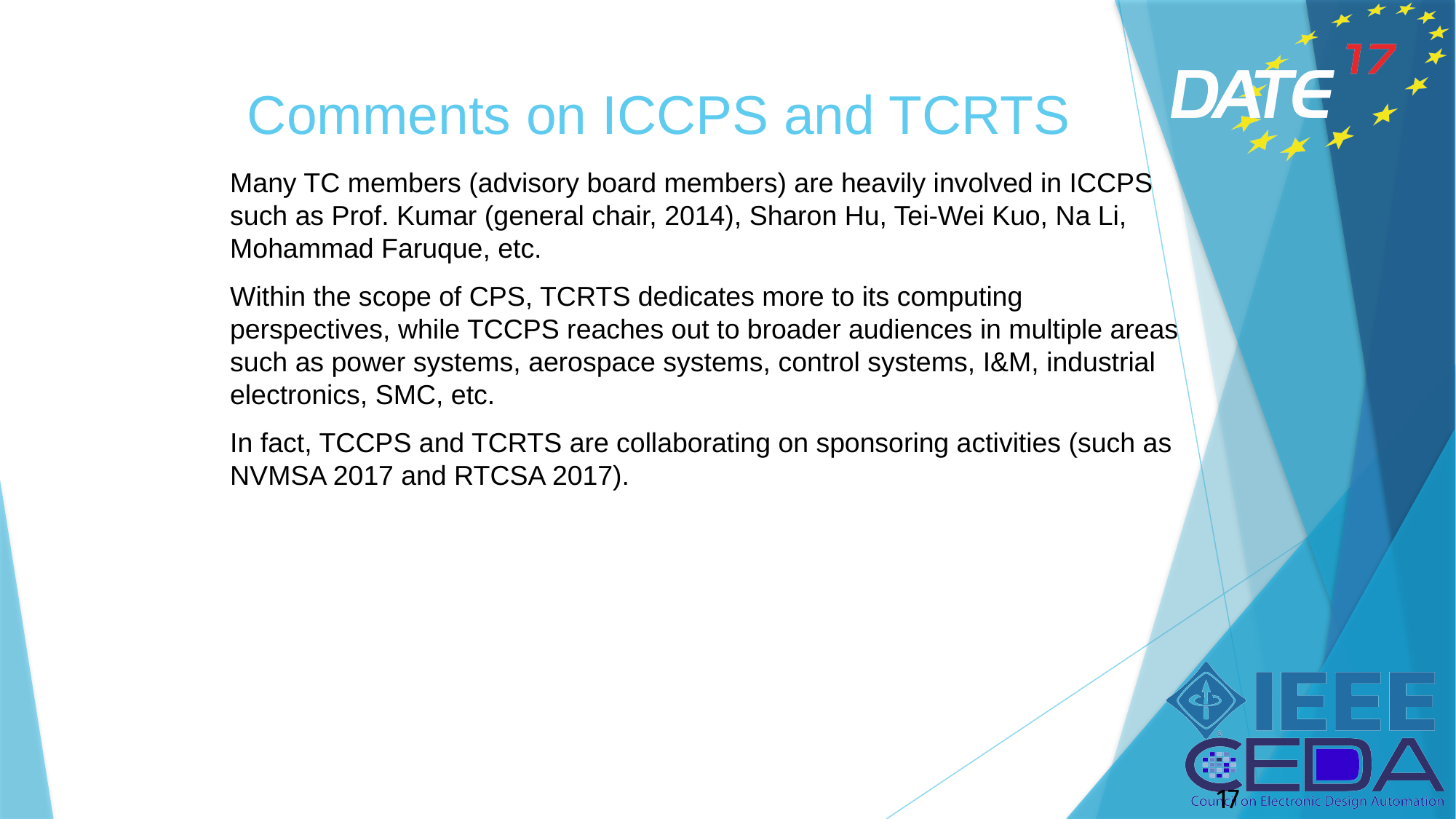

# Comments on ICCPS and TCRTS
Many TC members (advisory board members) are heavily involved in ICCPS such as Prof. Kumar (general chair, 2014), Sharon Hu, Tei-Wei Kuo, Na Li, Mohammad Faruque, etc.
Within the scope of CPS, TCRTS dedicates more to its computing perspectives, while TCCPS reaches out to broader audiences in multiple areas such as power systems, aerospace systems, control systems, I&M, industrial electronics, SMC, etc.
In fact, TCCPS and TCRTS are collaborating on sponsoring activities (such as NVMSA 2017 and RTCSA 2017).

17